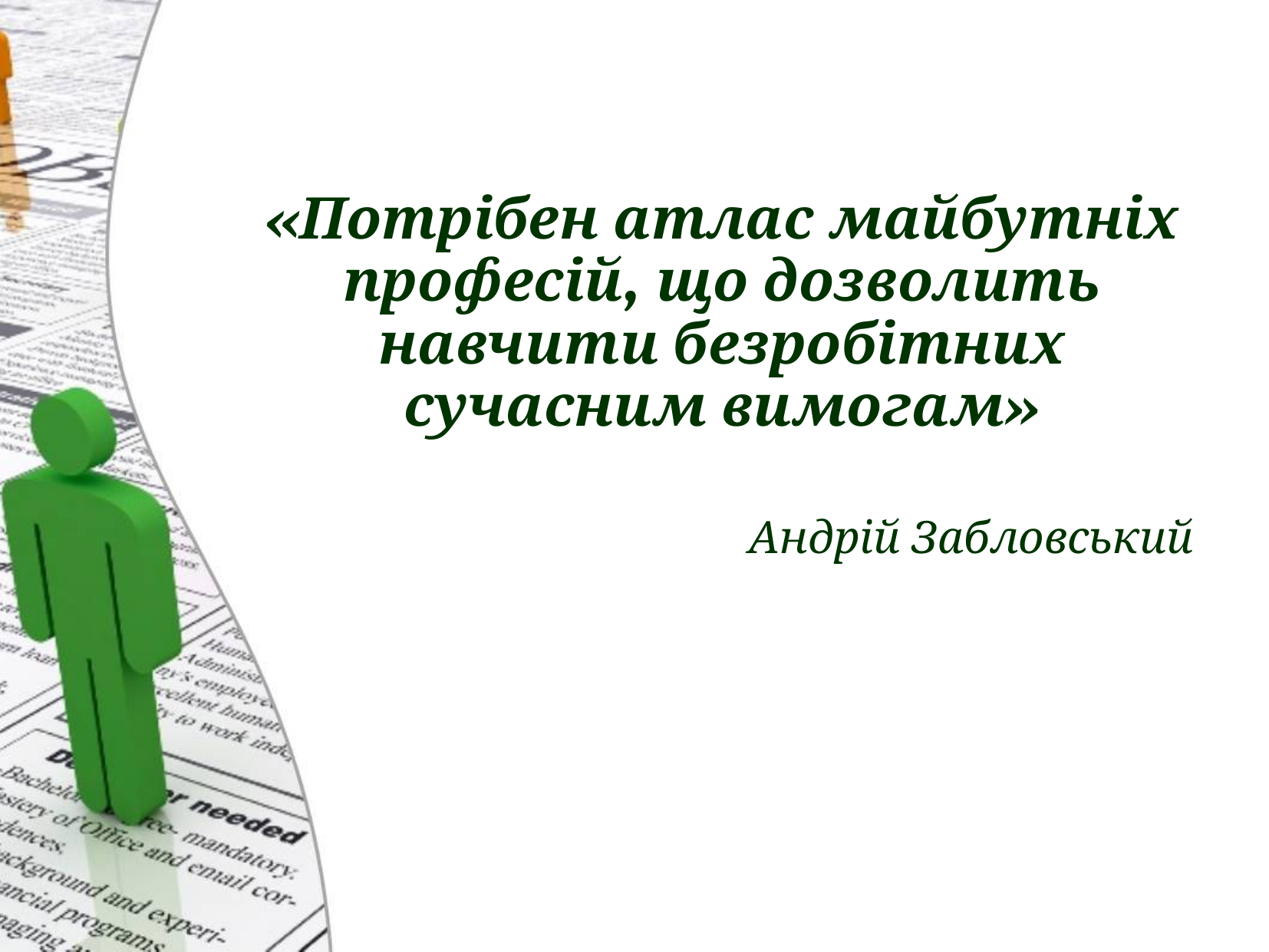

«Потрібен атлас майбутніх професій, що дозволить навчити безробітних сучасним вимогам»

Андрій Забловський